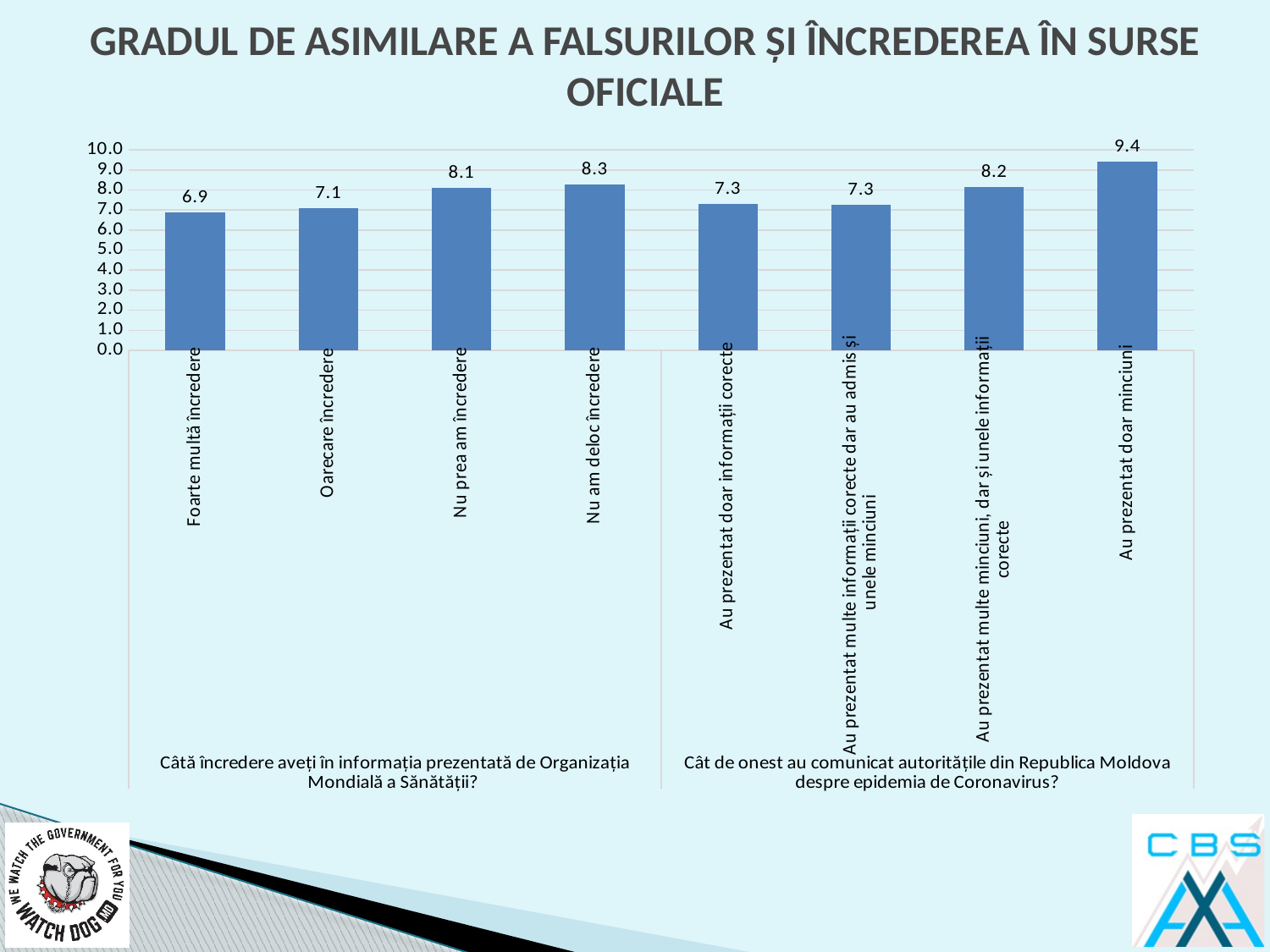

# GRADUL DE ASIMILARE A FALSURILOR ȘI ÎNCREDEREA ÎN SURSE OFICIALE

### Chart

| Category |  |
|---|---|
| Foarte multă încredere | 6.89 |
| Oarecare încredere | 7.11 |
| Nu prea am încredere | 8.11 |
| Nu am deloc încredere | 8.29 |
| Au prezentat doar informații corecte | 7.3 |
| Au prezentat multe informații corecte dar au admis și unele minciuni | 7.25 |
| Au prezentat multe minciuni, dar și unele informații corecte  | 8.16 |
| Au prezentat doar minciuni | 9.43 |